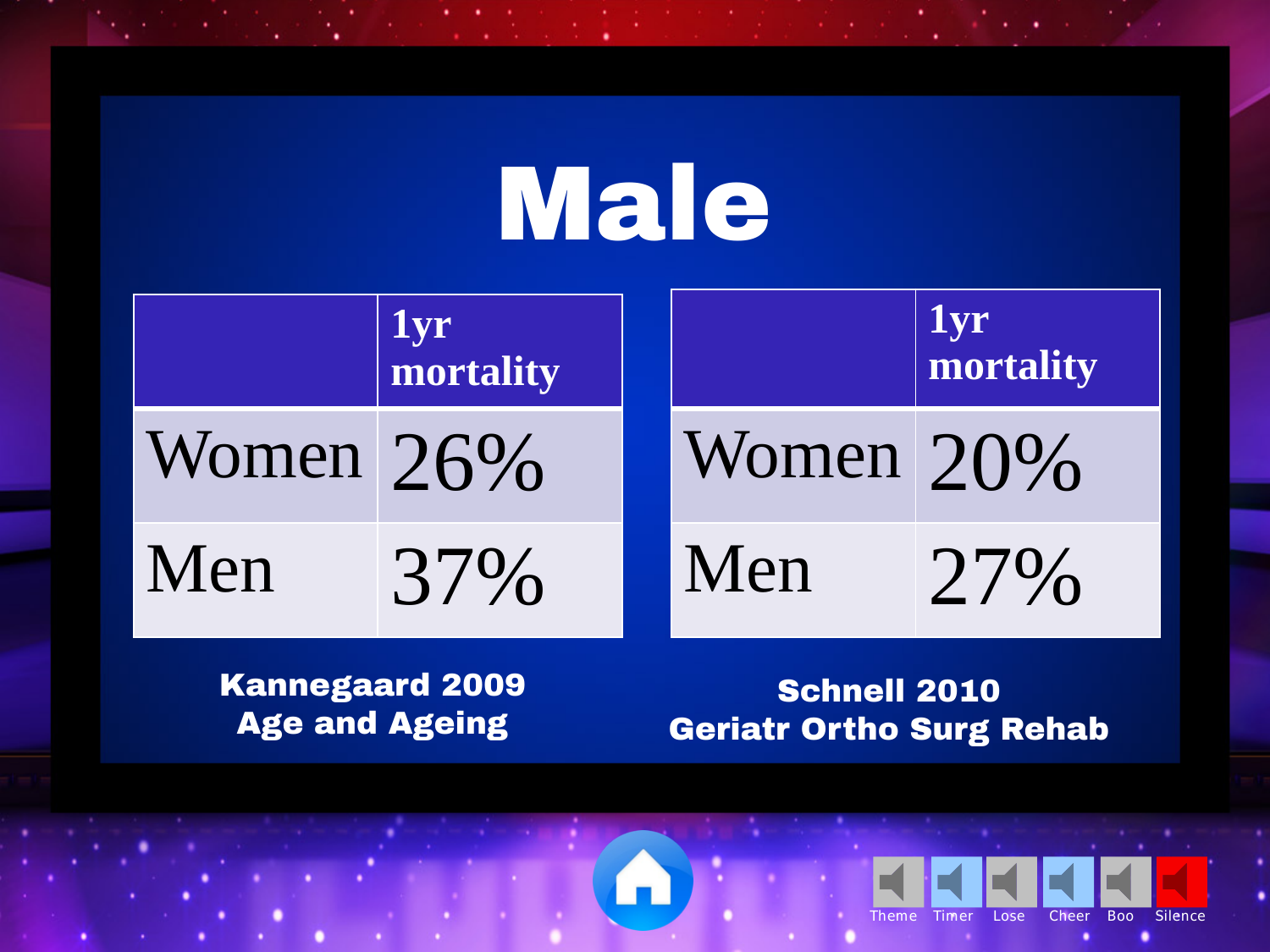

Male
|  | 1yr mortality |
| --- | --- |
| Women | 20% |
| Men | 27% |
|  | 1yr mortality |
| --- | --- |
| Women | 26% |
| Men | 37% |
Kannegaard 2009
Age and Ageing
Schnell 2010
Geriatr Ortho Surg Rehab